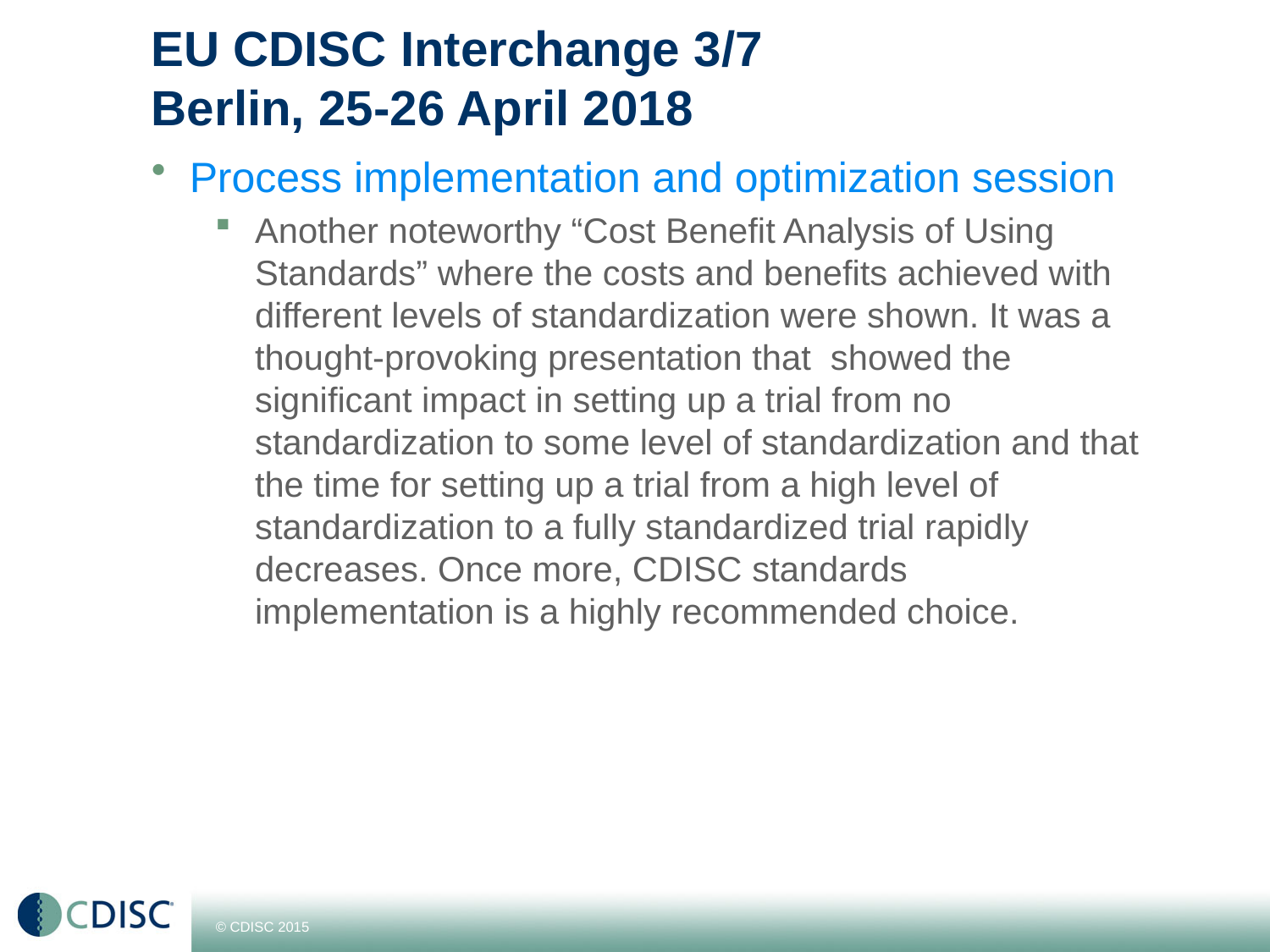

# EU CDISC Interchange 3/7 Berlin, 25-26 April 2018
Process implementation and optimization session
Another noteworthy “Cost Benefit Analysis of Using Standards” where the costs and benefits achieved with different levels of standardization were shown. It was a thought-provoking presentation that  showed the significant impact in setting up a trial from no standardization to some level of standardization and that the time for setting up a trial from a high level of standardization to a fully standardized trial rapidly decreases. Once more, CDISC standards implementation is a highly recommended choice.